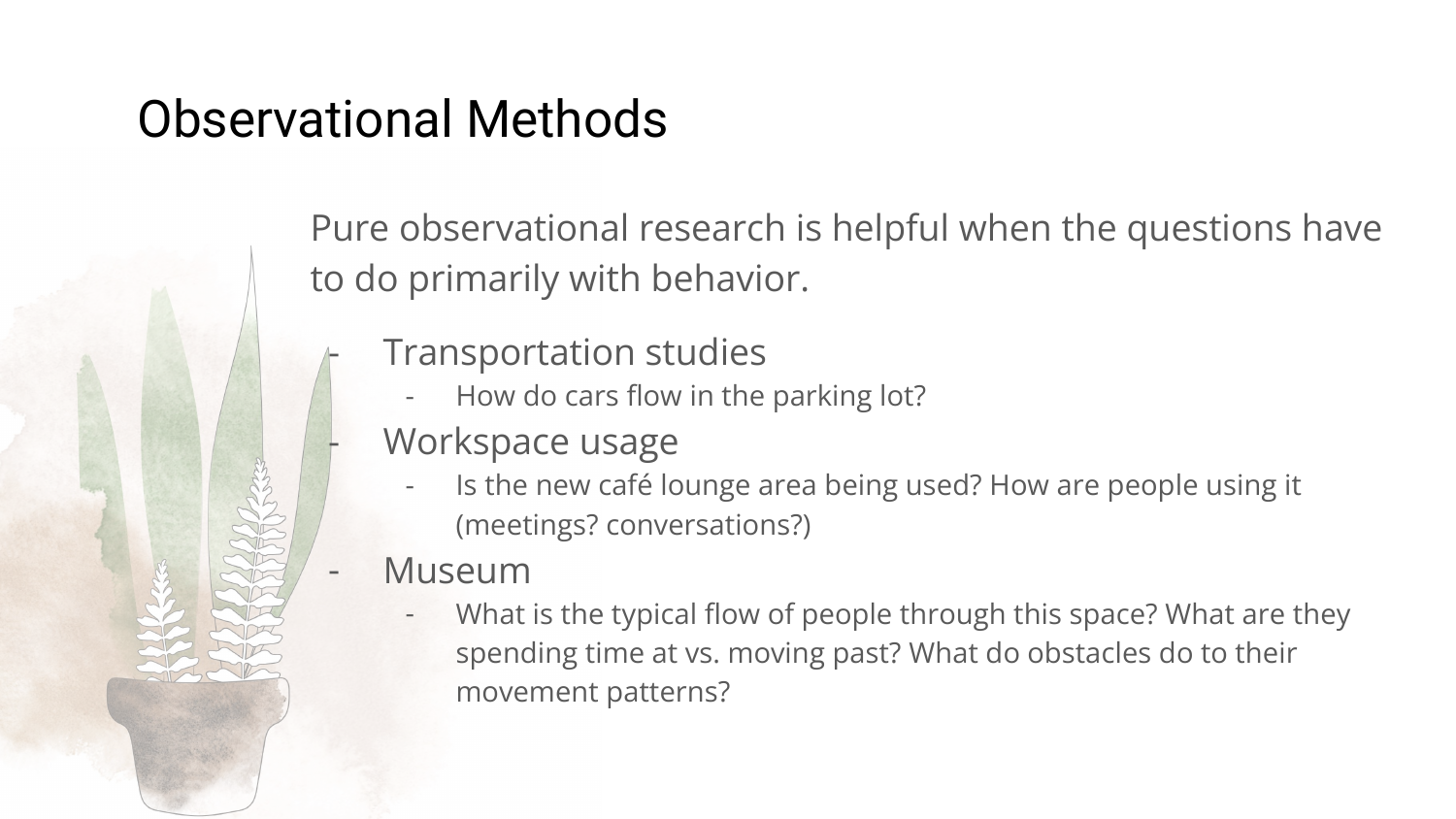

# Observational Methods
Pure observational research is helpful when the questions have to do primarily with behavior.
Transportation studies
How do cars flow in the parking lot?
Workspace usage
Is the new café lounge area being used? How are people using it (meetings? conversations?)
Museum
What is the typical flow of people through this space? What are they spending time at vs. moving past? What do obstacles do to their movement patterns?